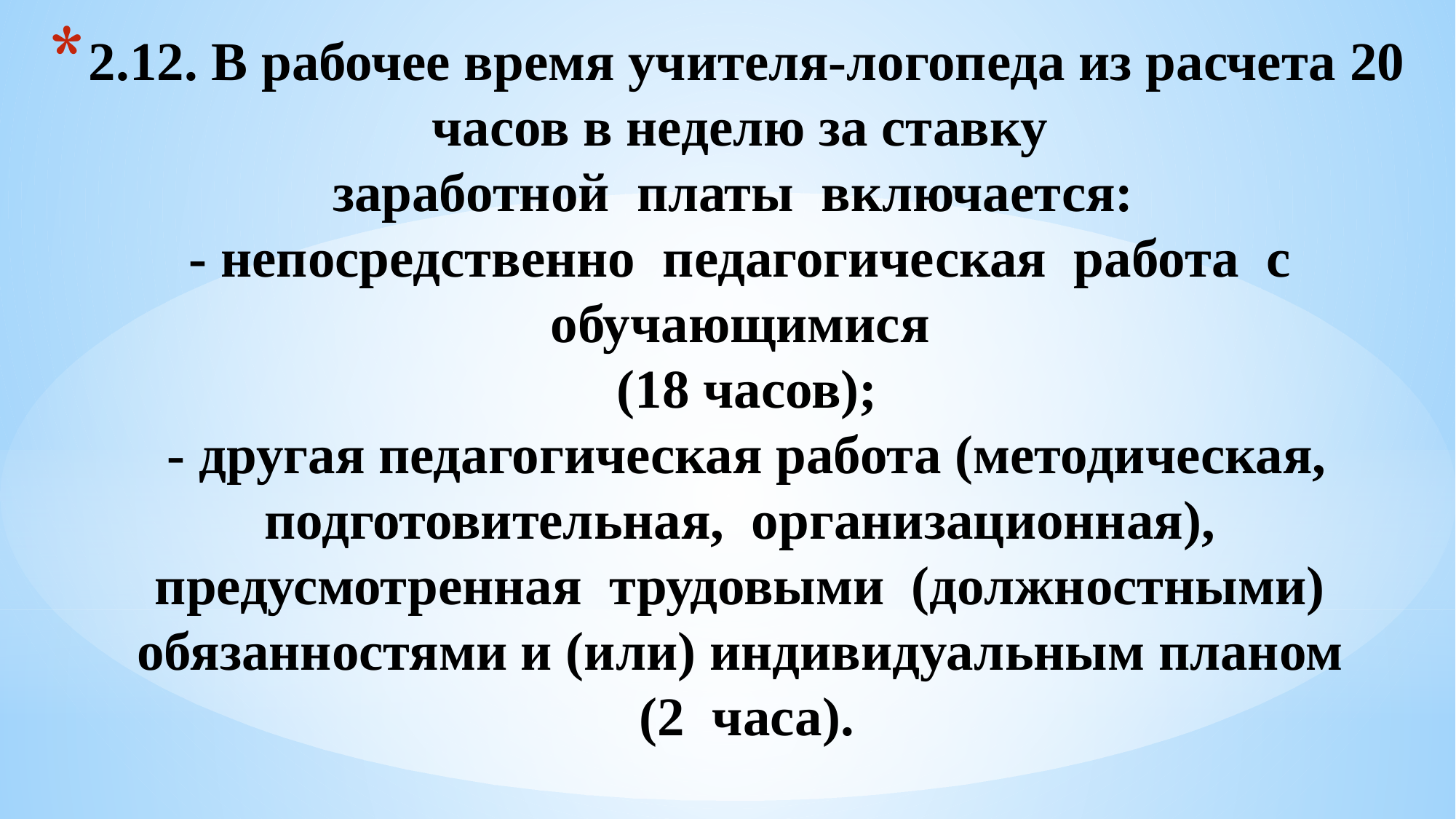

# 2.12. В рабочее время учителя-логопеда из расчета 20 часов в неделю за ставку заработной  платы  включается: - непосредственно  педагогическая  работа  с  обучающимися (18 часов); - другая педагогическая работа (методическая, подготовительная,  организационная),  предусмотренная  трудовыми  (должностными) обязанностями и (или) индивидуальным планом (2  часа).